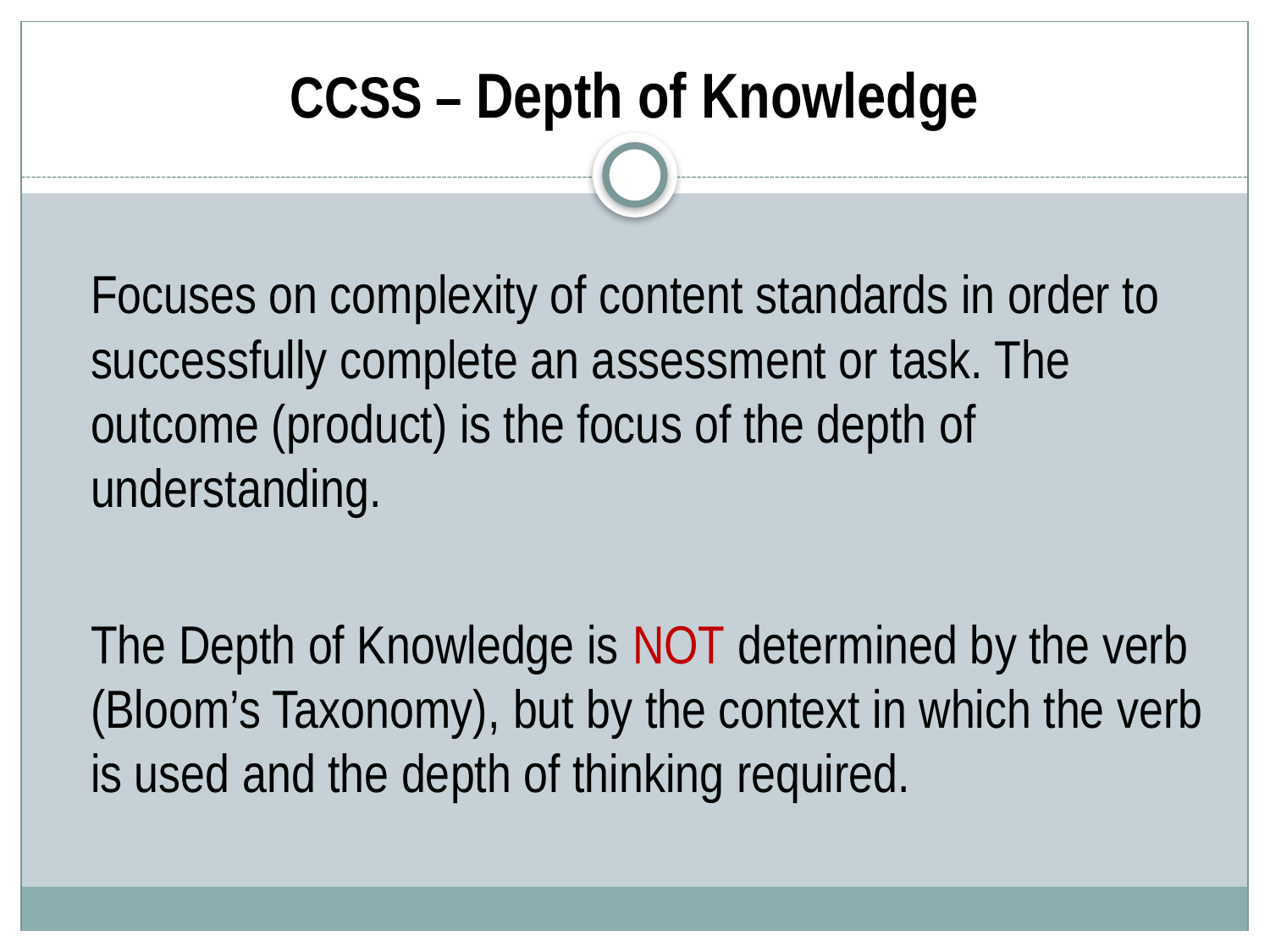

# CCSS – Depth of Knowledge
	Focuses on complexity of content standards in order to successfully complete an assessment or task. The outcome (product) is the focus of the depth of understanding.

	The Depth of Knowledge is NOT determined by the verb (Bloom’s Taxonomy), but by the context in which the verb is used and the depth of thinking required.